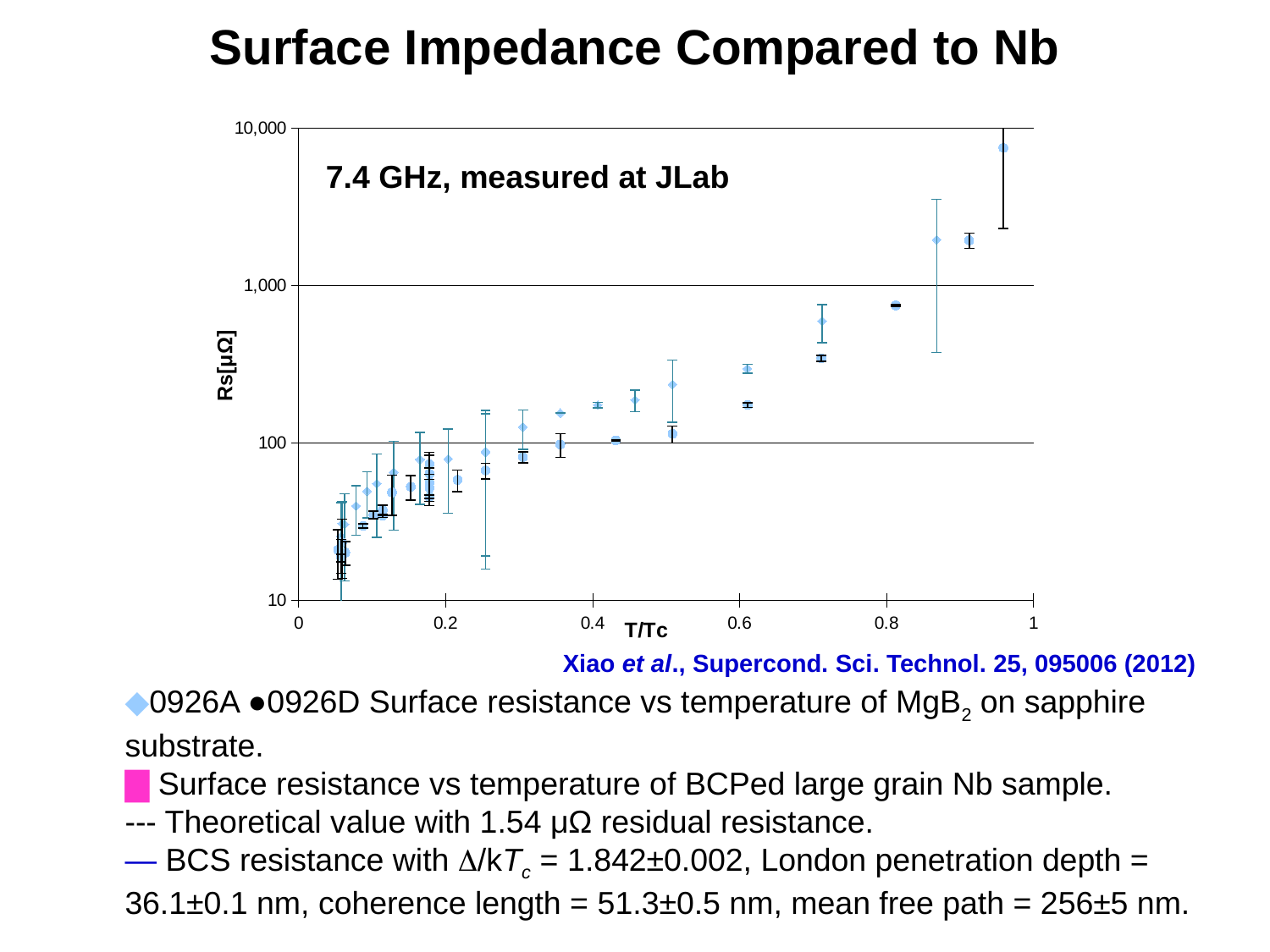

Surface Impedance Compared to Nb

### Chart

| Category |  |  |  |  |  |
|---|---|---|---|---|---|
7.4 GHz, measured at JLab
Xiao et al., Supercond. Sci. Technol. 25, 095006 (2012)
◆0926A ●0926D Surface resistance vs temperature of MgB2 on sapphire substrate.
▇ Surface resistance vs temperature of BCPed large grain Nb sample.
--- Theoretical value with 1.54 μΩ residual resistance.
— BCS resistance with Δ/kTc = 1.842±0.002, London penetration depth = 36.1±0.1 nm, coherence length = 51.3±0.5 nm, mean free path = 256±5 nm.